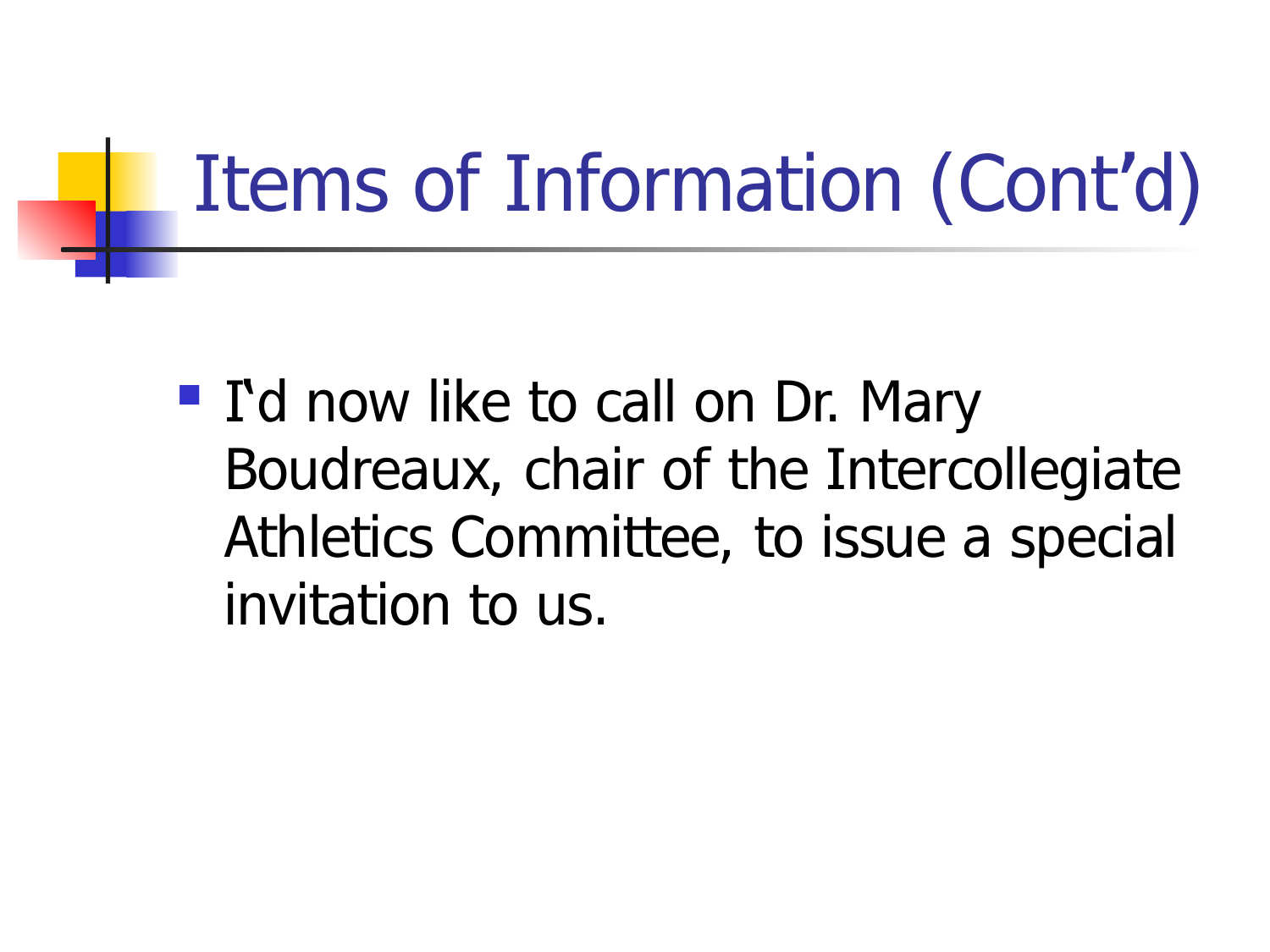

# Items of Information (Cont’d)

I‘d now like to call on Dr. Mary Boudreaux, chair of the Intercollegiate Athletics Committee, to issue a special invitation to us.